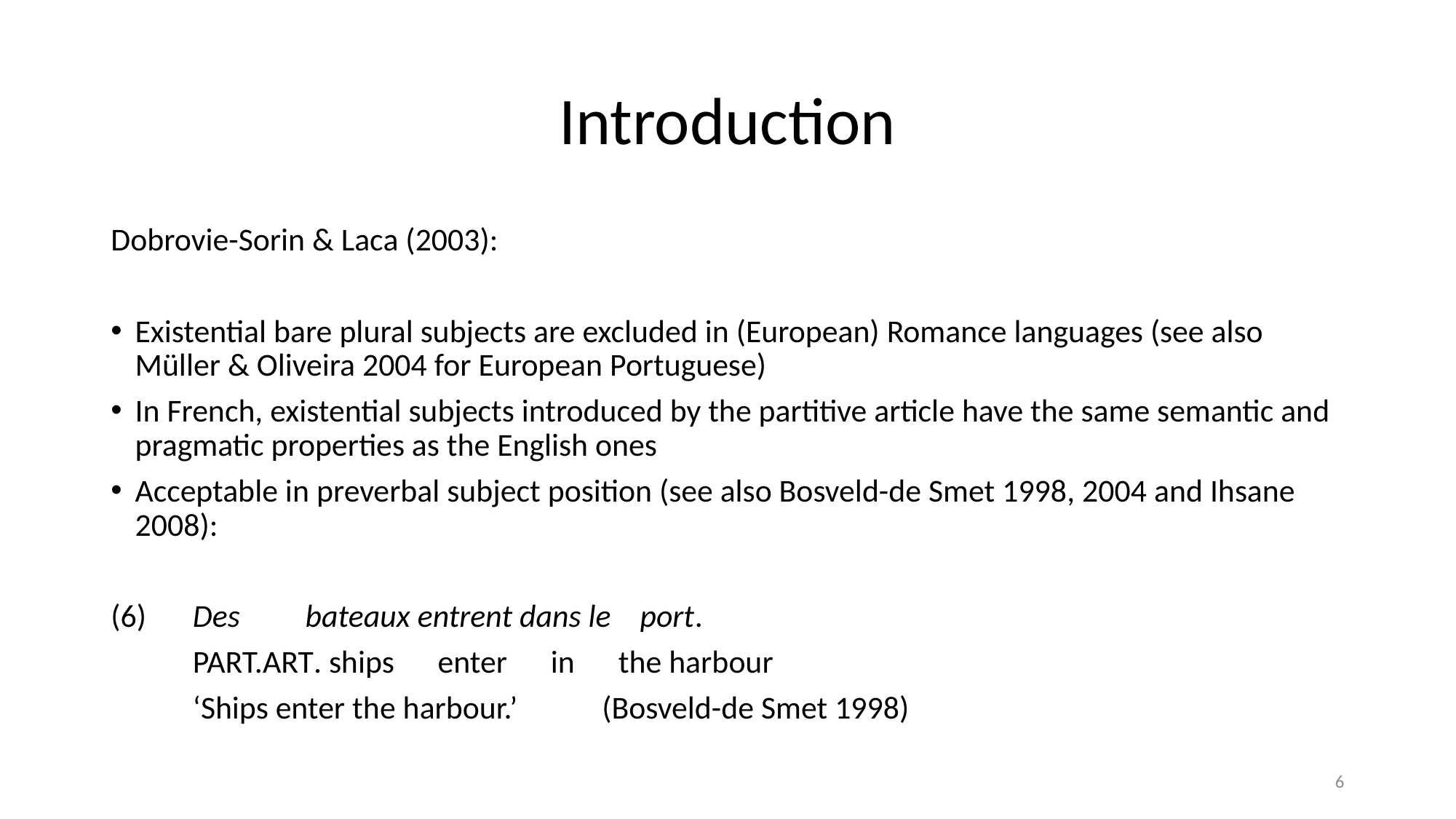

# Introduction
Dobrovie-Sorin & Laca (2003):

Existential bare plural subjects are excluded in (European) Romance languages (see also Müller & Oliveira 2004 for European Portuguese)
In French, existential subjects introduced by the partitive article have the same semantic and pragmatic properties as the English ones
Acceptable in preverbal subject position (see also Bosveld-de Smet 1998, 2004 and Ihsane 2008):

(6)	Des         bateaux entrent dans le    port.
	part.art. ships      enter      in      the harbour
	‘Ships enter the harbour.’		(Bosveld-de Smet 1998)

6